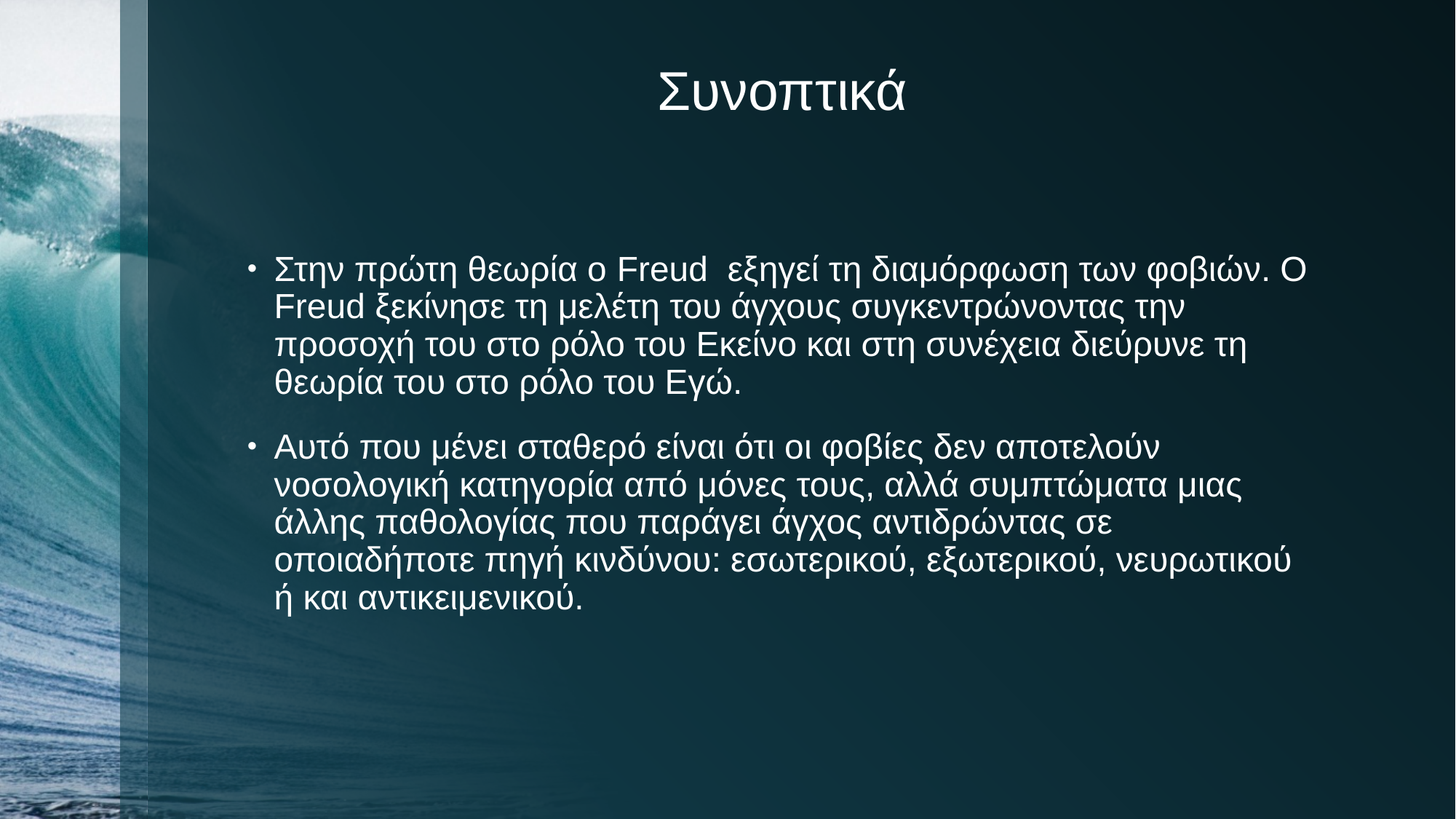

# Συνοπτικά
Στην πρώτη θεωρία ο Freud  εξηγεί τη διαμόρφωση των φοβιών. Ο Freud ξεκίνησε τη μελέτη του άγχους συγκεντρώνοντας την προσοχή του στο ρόλο του Εκείνο και στη συνέχεια διεύρυνε τη θεωρία του στο ρόλο του Εγώ.
Αυτό που μένει σταθερό είναι ότι οι φοβίες δεν αποτελούν νοσολογική κατηγορία από μόνες τους, αλλά συμπτώματα μιας άλλης παθολογίας που παράγει άγχος αντιδρώντας σε οποιαδήποτε πηγή κινδύνου: εσωτερικού, εξωτερικού, νευρωτικού ή και αντικειμενικού.